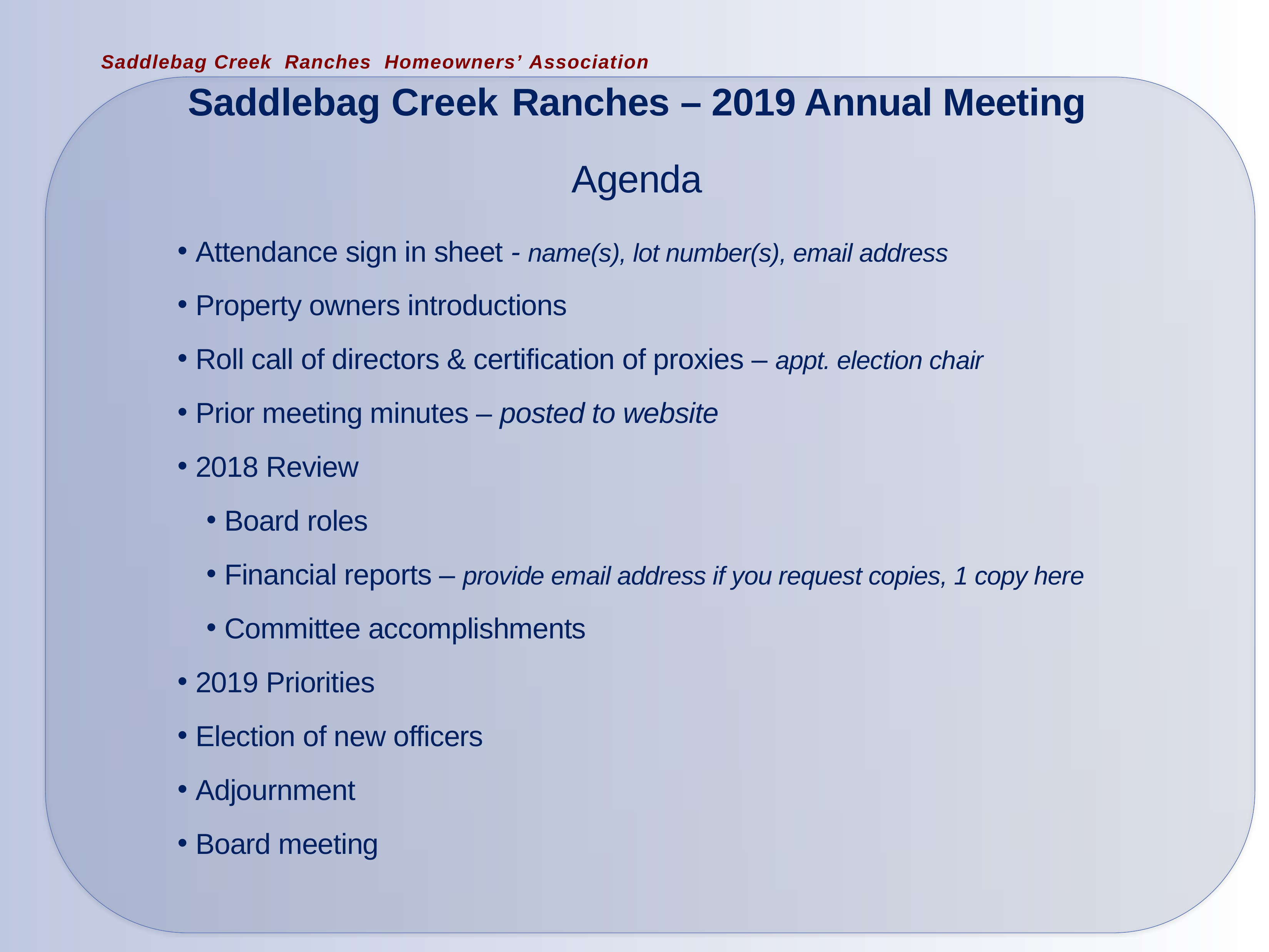

Saddlebag Creek  Ranches  Homeowners’ Association

Saddlebag Creek Ranches – 2019 Annual Meeting

Agenda

Attendance sign in sheet - name(s), lot number(s), email address
Property owners introductions
Roll call of directors & certification of proxies – appt. election chair
Prior meeting minutes – posted to website
2018 Review
Board roles
Financial reports – provide email address if you request copies, 1 copy here
Committee accomplishments
2019 Priorities
Election of new officers
Adjournment
Board meeting